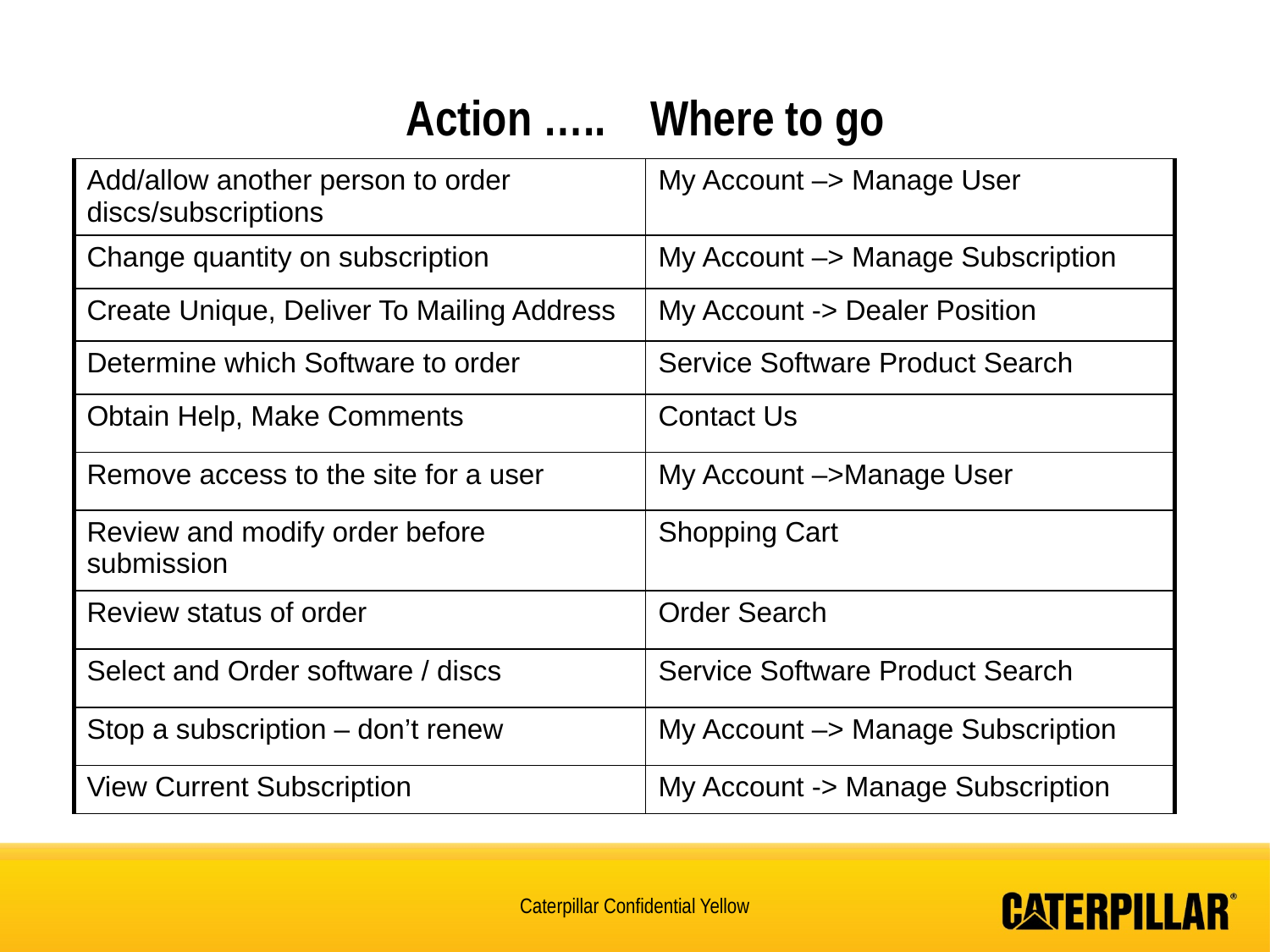

# Action …..    Where to go
| Add/allow another person to order discs/subscriptions | My Account –> Manage User |
| --- | --- |
| Change quantity on subscription | My Account –> Manage Subscription |
| Create Unique, Deliver To Mailing Address | My Account -> Dealer Position |
| Determine which Software to order | Service Software Product Search |
| Obtain Help, Make Comments | Contact Us |
| Remove access to the site for a user | My Account –>Manage User |
| Review and modify order before submission | Shopping Cart |
| Review status of order | Order Search |
| Select and Order software / discs | Service Software Product Search |
| Stop a subscription – don’t renew | My Account –> Manage Subscription |
| View Current Subscription | My Account -> Manage Subscription |